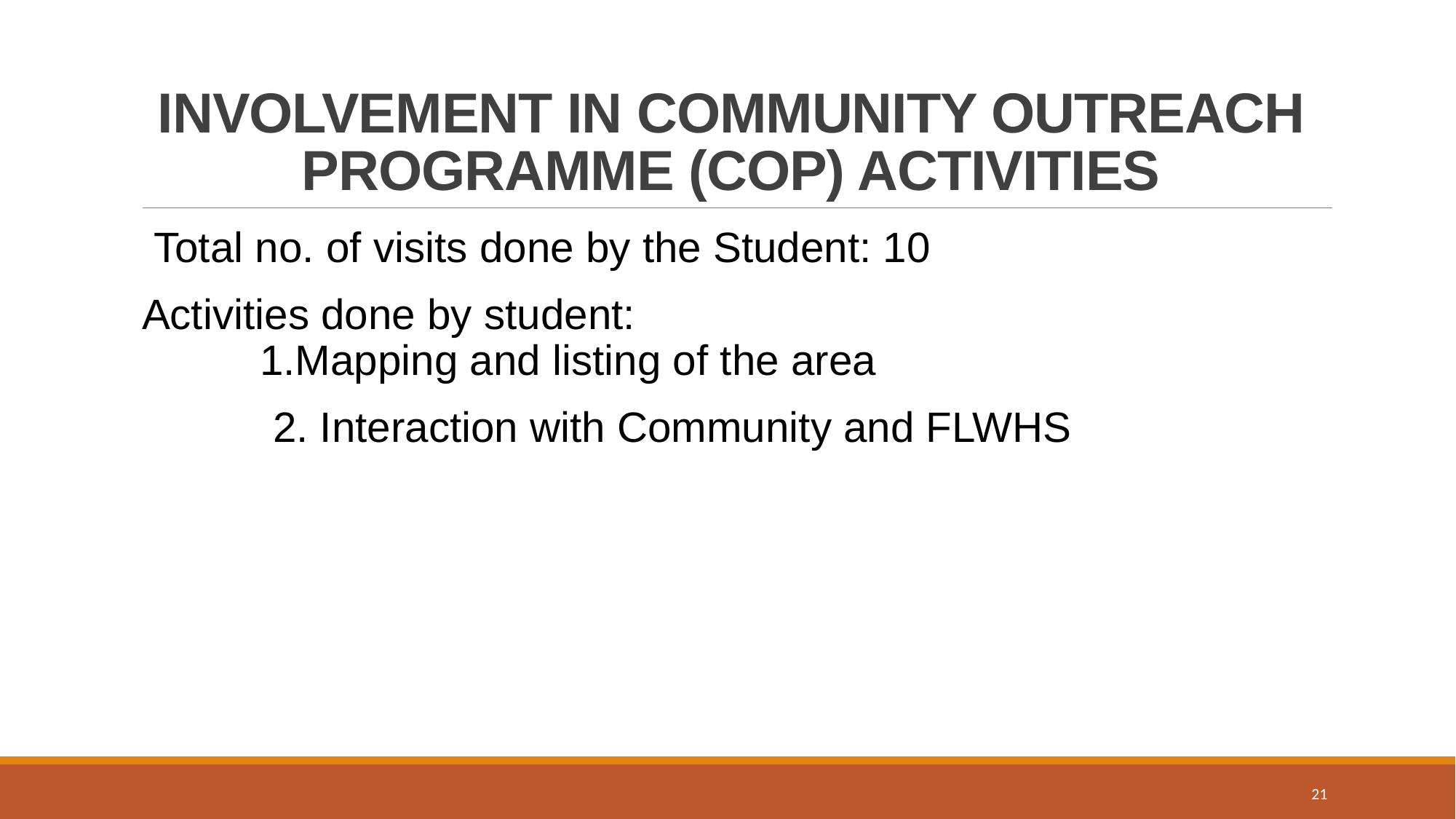

# INVOLVEMENT IN COMMUNITY OUTREACH PROGRAMME (COP) ACTIVITIES
 Total no. of visits done by the Student: 10
Activities done by student:
          1.Mapping and listing of the area
            2. Interaction with Community and FLWHS

21